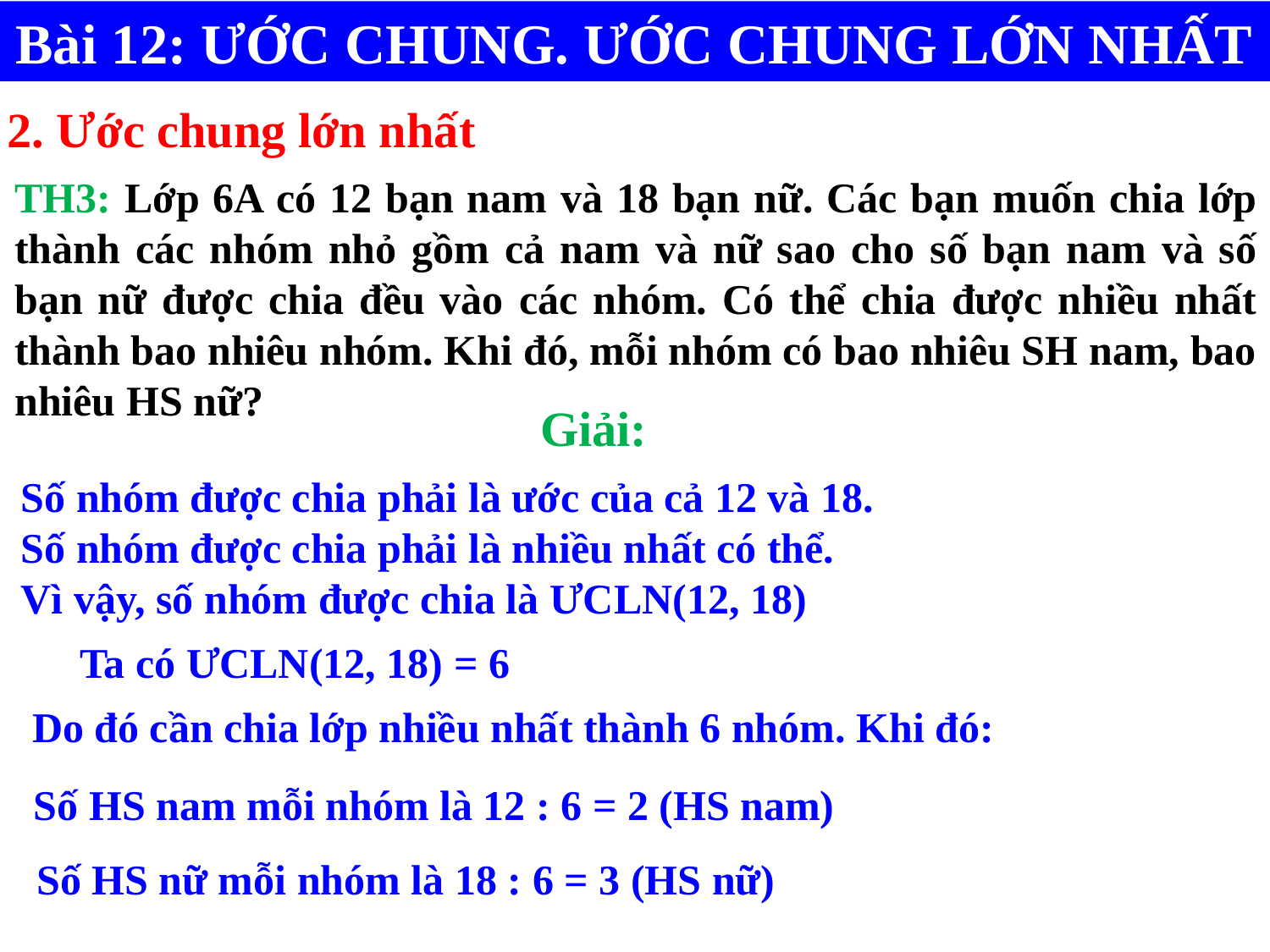

Bài 12: ƯỚC CHUNG. ƯỚC CHUNG LỚN NHẤT
2. Ước chung lớn nhất
TH3: Lớp 6A có 12 bạn nam và 18 bạn nữ. Các bạn muốn chia lớp thành các nhóm nhỏ gồm cả nam và nữ sao cho số bạn nam và số bạn nữ được chia đều vào các nhóm. Có thể chia được nhiều nhất thành bao nhiêu nhóm. Khi đó, mỗi nhóm có bao nhiêu SH nam, bao nhiêu HS nữ?
Giải:
Số nhóm được chia phải là ước của cả 12 và 18.
Số nhóm được chia phải là nhiều nhất có thể.
Vì vậy, số nhóm được chia là ƯCLN(12, 18)
Ta có ƯCLN(12, 18) = 6
Do đó cần chia lớp nhiều nhất thành 6 nhóm. Khi đó:
Số HS nam mỗi nhóm là 12 : 6 = 2 (HS nam)
Số HS nữ mỗi nhóm là 18 : 6 = 3 (HS nữ)